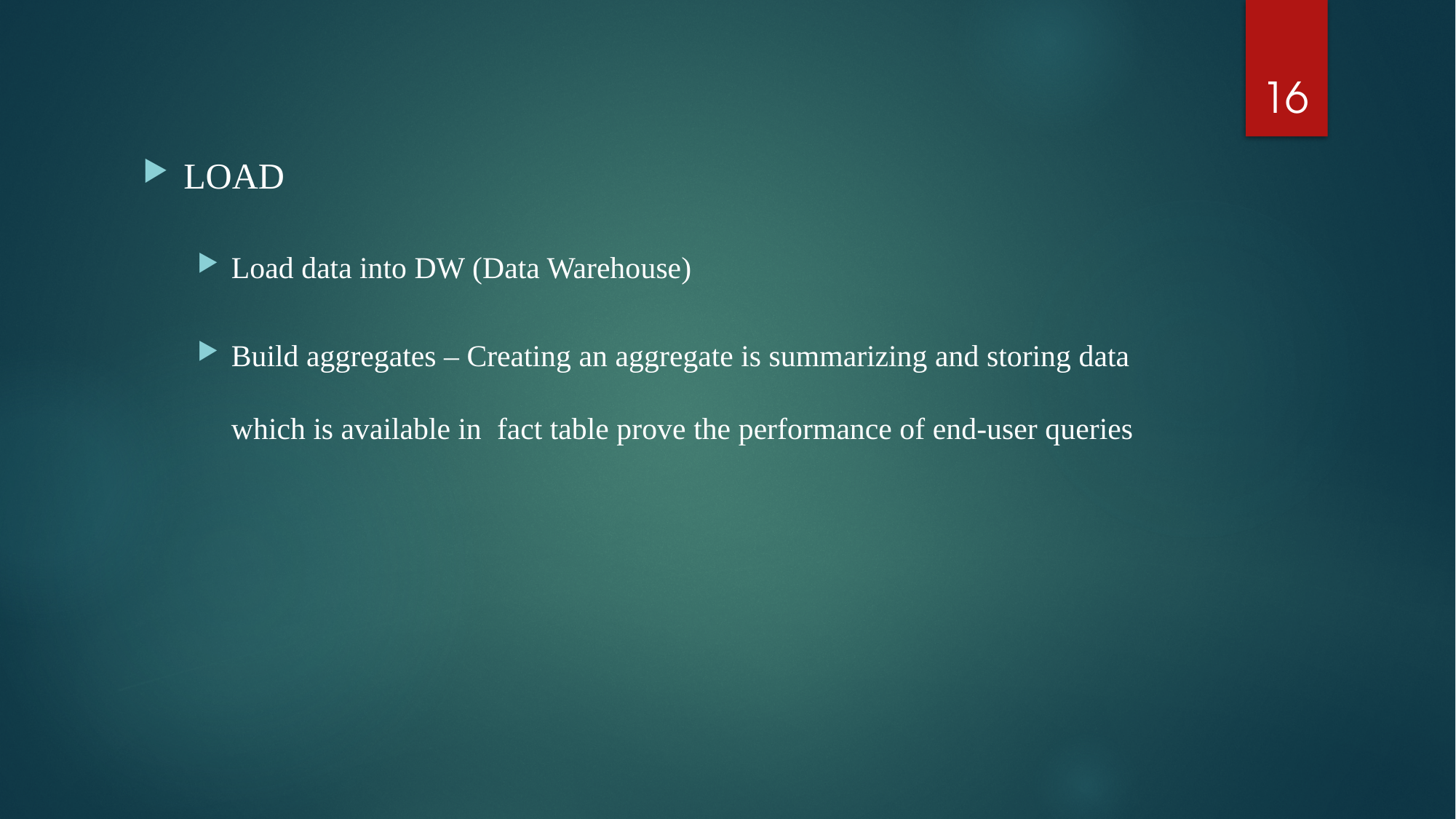

16
LOAD
Load data into DW (Data Warehouse)
Build aggregates – Creating an aggregate is summarizing and storing data which is available in  fact table prove the performance of end-user queries